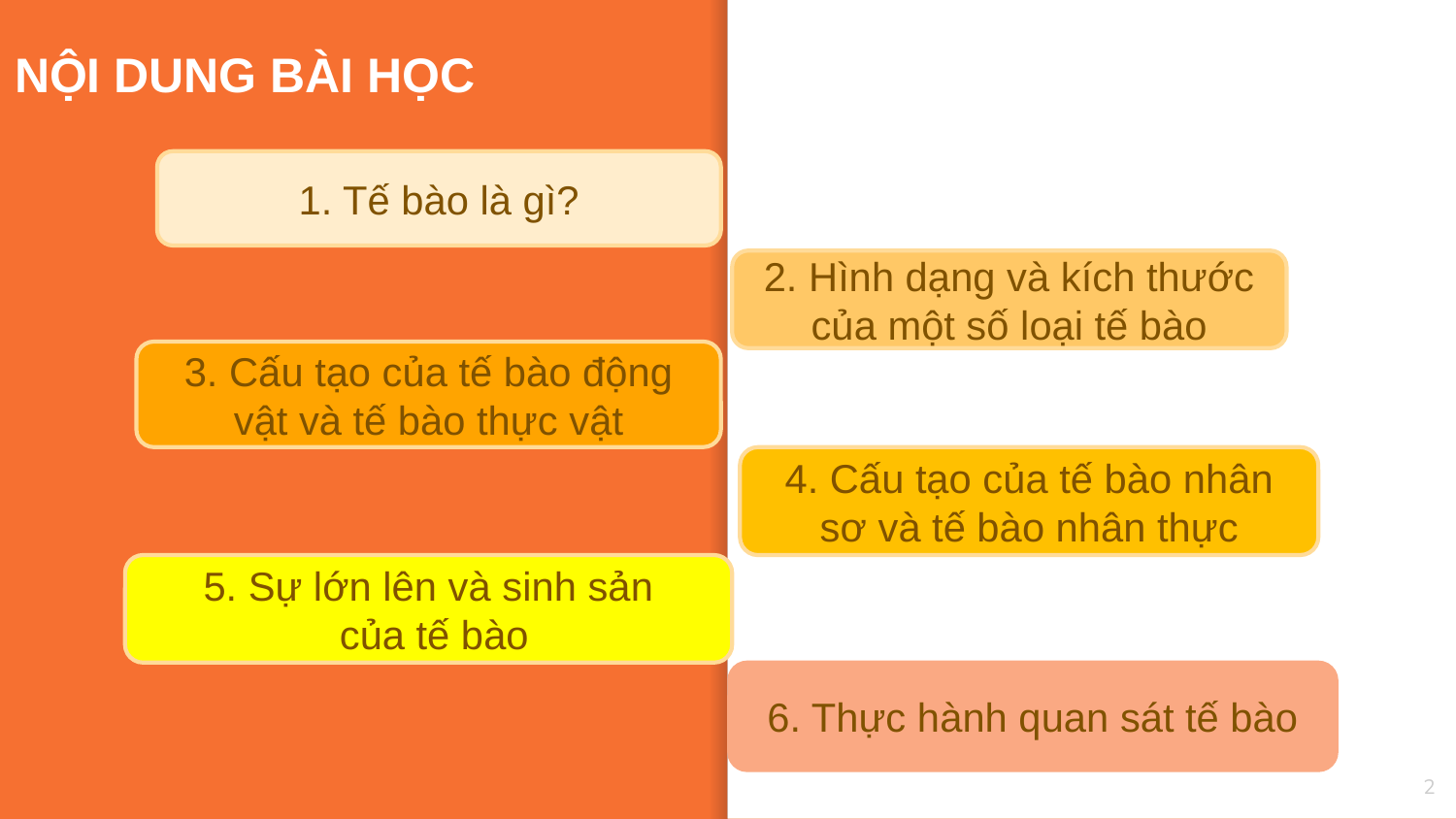

# NỘI DUNG BÀI HỌC
1. Tế bào là gì?
2. Hình dạng và kích thước của một số loại tế bào
3. Cấu tạo của tế bào động vật và tế bào thực vật
4. Cấu tạo của tế bào nhân sơ và tế bào nhân thực
5. Sự lớn lên và sinh sản
 của tế bào
6. Thực hành quan sát tế bào
2